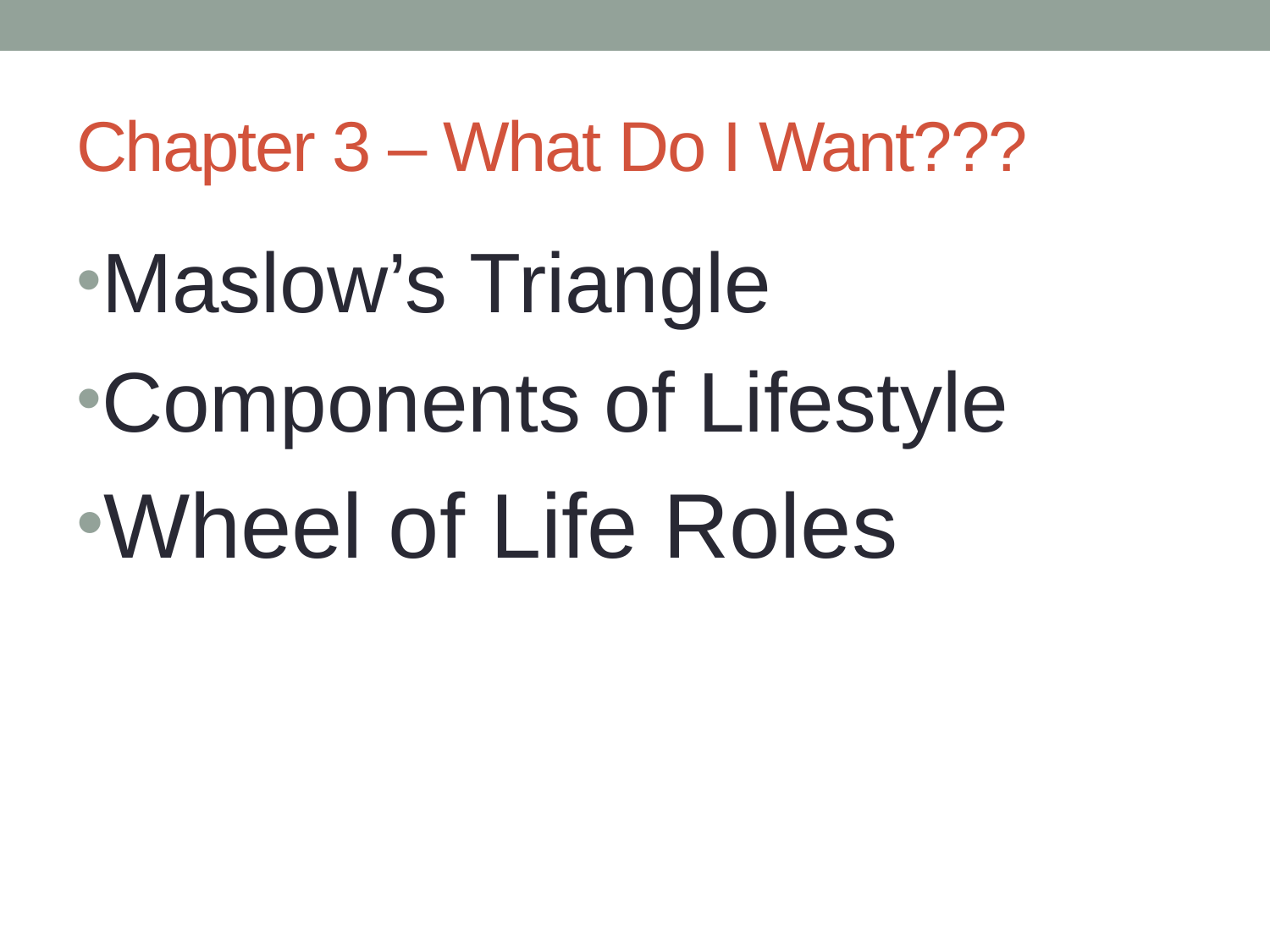

# Chapter 3 – What Do I Want???
Maslow’s Triangle
Components of Lifestyle
Wheel of Life Roles